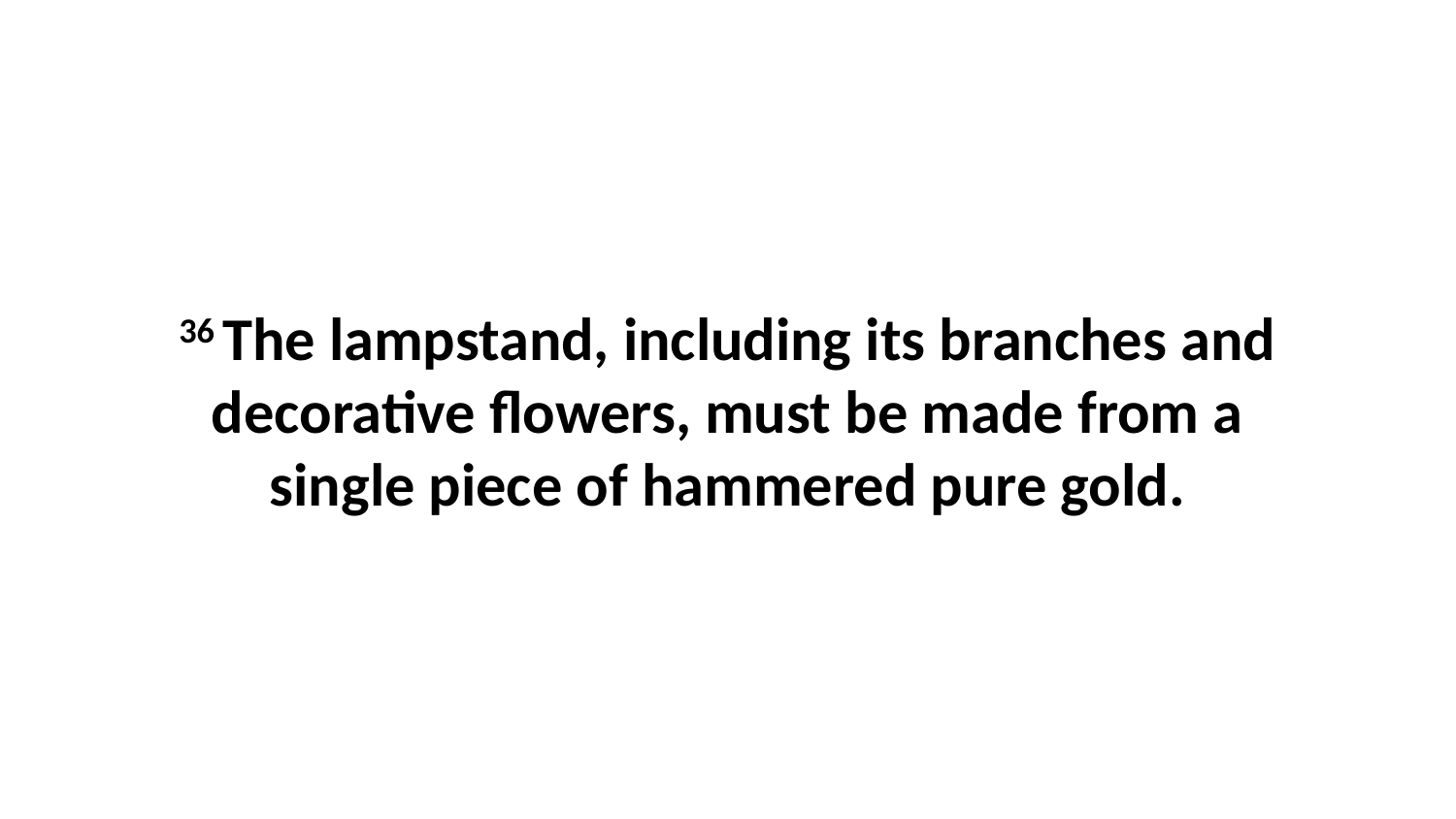

36 The lampstand, including its branches and decorative flowers, must be made from a single piece of hammered pure gold.